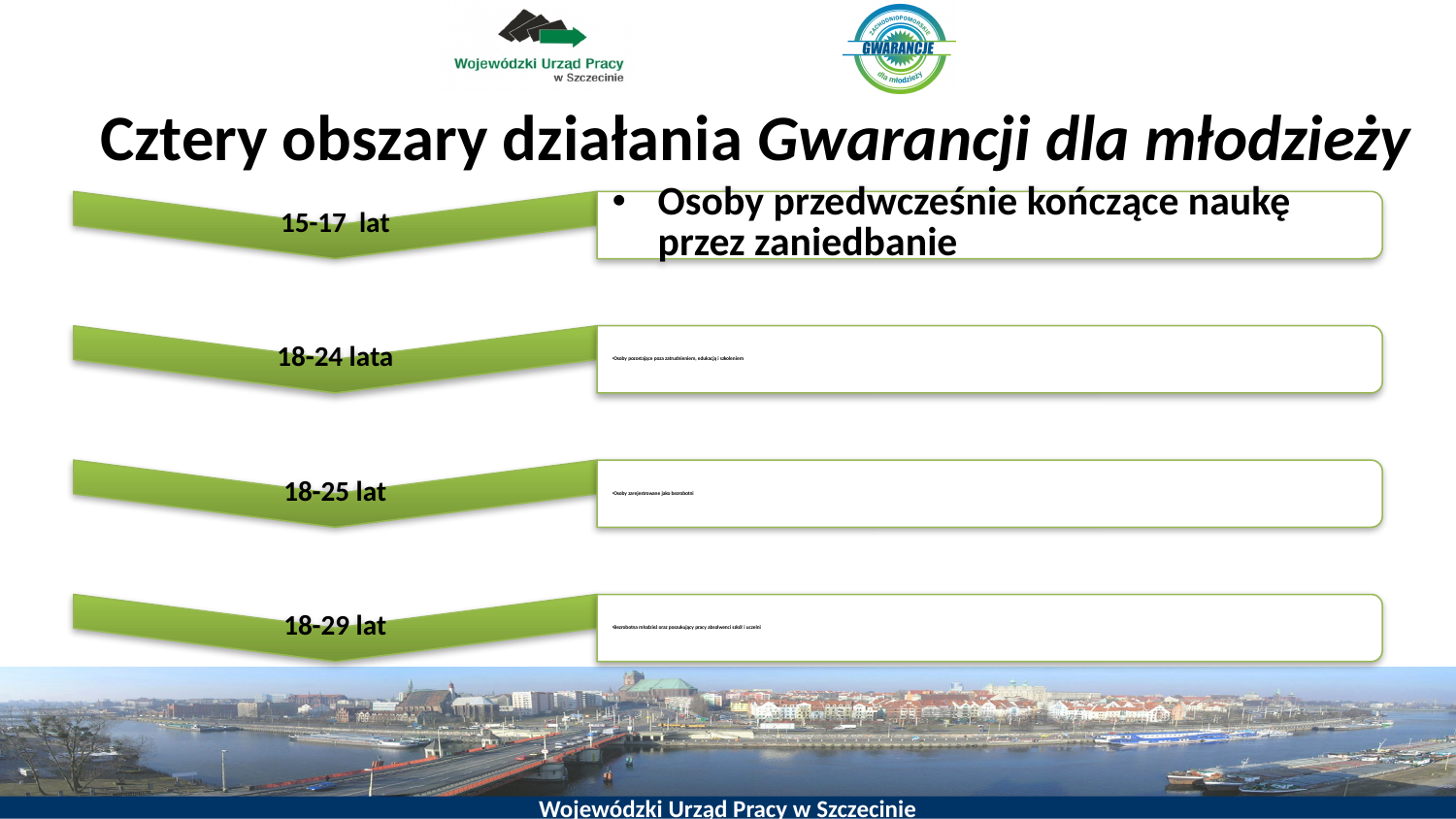

# Cztery obszary działania Gwarancji dla młodzieży
15-17  lat
Osoby przedwcześnie kończące naukę przez zaniedbanie
18-24 lata
Osoby pozostające poza zatrudnieniem, edukacją i szkoleniem
18-25 lat
Osoby zarejestrowane jako bezrobotni
18-29 lat
Bezrobotna młodzież oraz poszukujący pracy absolwenci szkół i uczelni